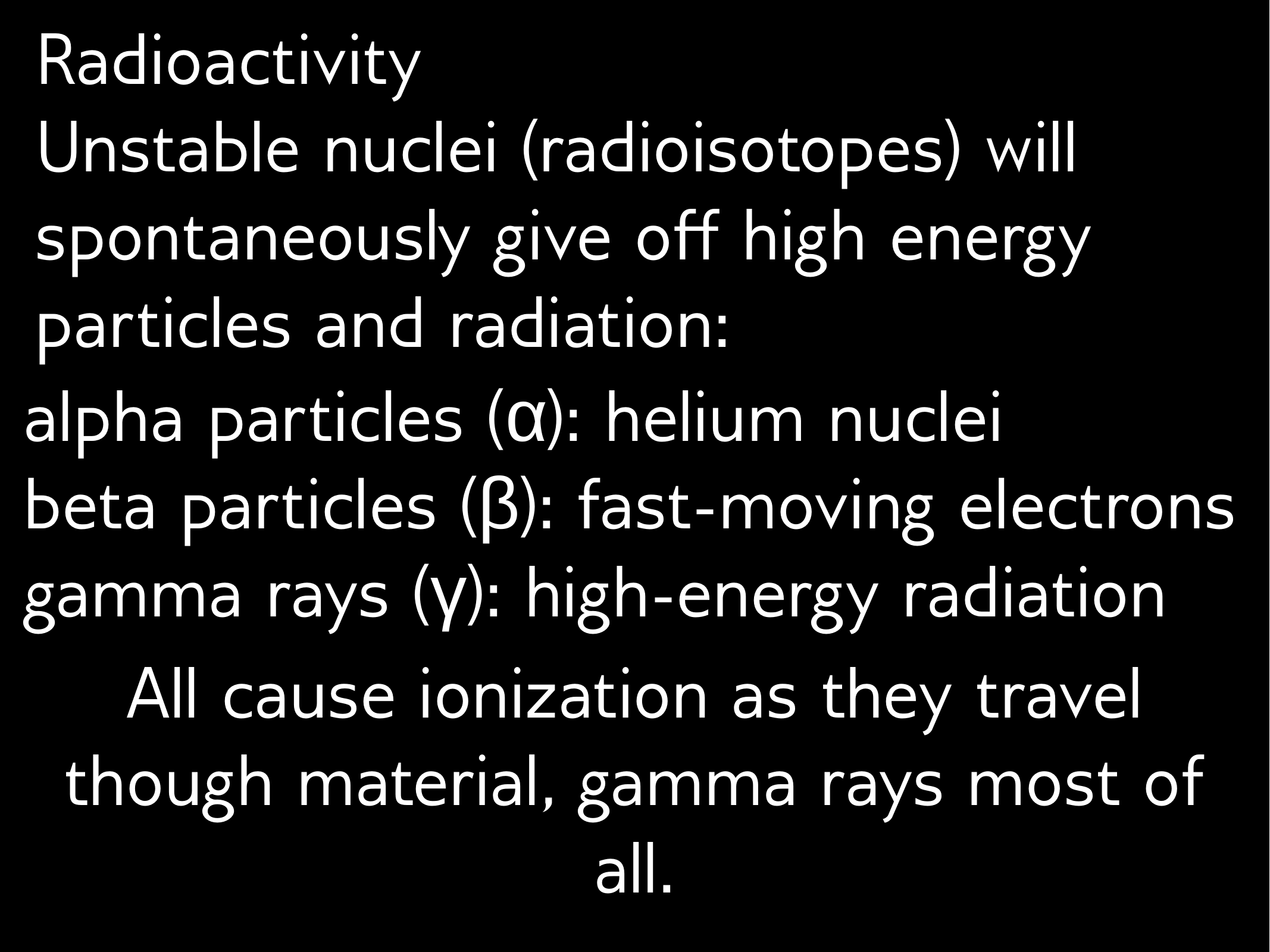

Radioactivity
Unstable nuclei (radioisotopes) will spontaneously give off high energy particles and radiation:
alpha particles (α): helium nuclei
beta particles (β): fast-moving electrons
gamma rays (γ): high-energy radiation
All cause ionization as they travel though material, gamma rays most of all.